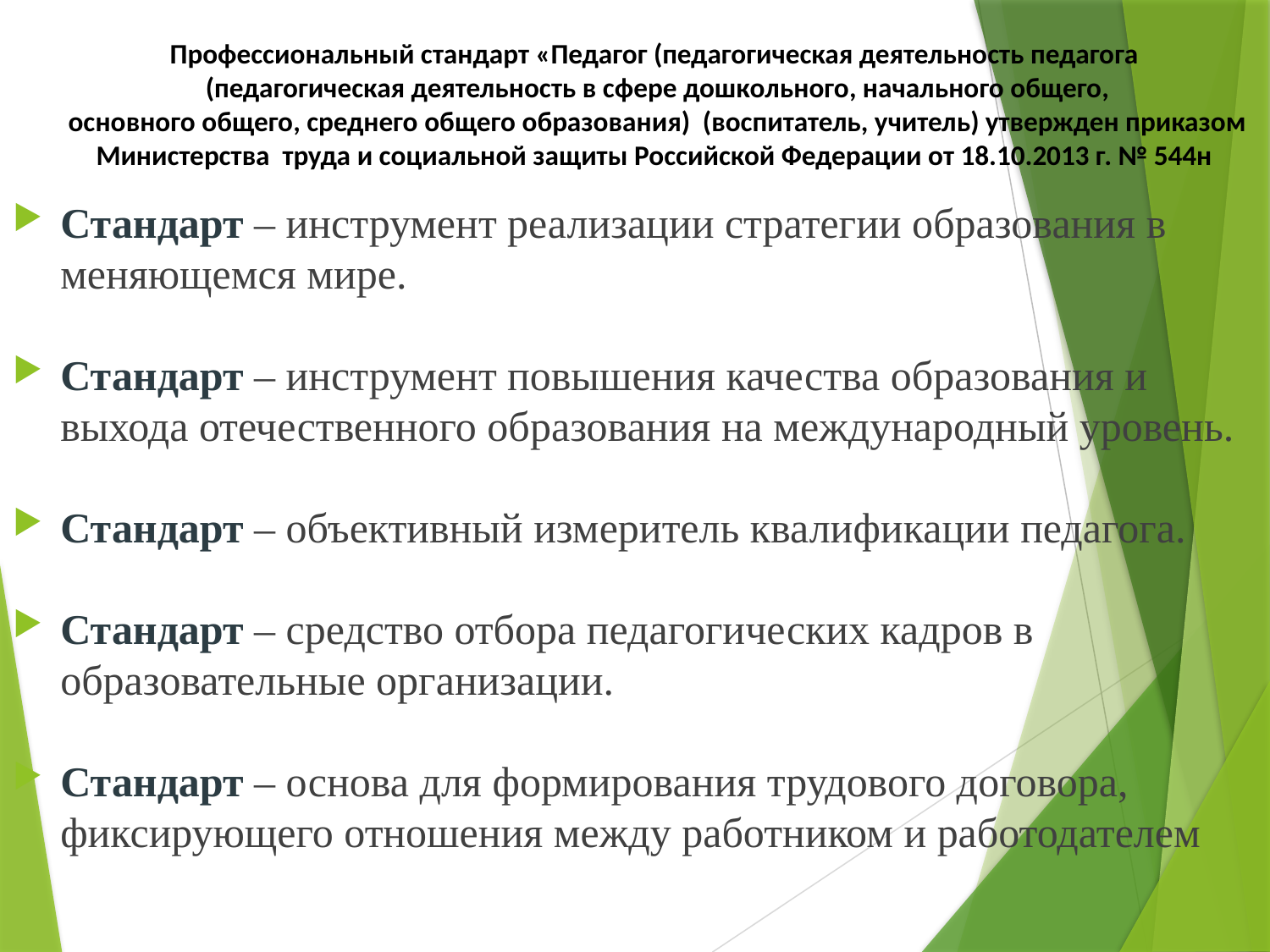

Профессиональный стандарт «Педагог (педагогическая деятельность педагога
 (педагогическая деятельность в сфере дошкольного, начального общего,
 основного общего, среднего общего образования)  (воспитатель, учитель) утвержден приказом Министерства  труда и социальной защиты Российской Федерации от 18.10.2013 г. № 544н

Стандарт – инструмент реализации стратегии образования в меняющемся мире.

Стандарт – инструмент повышения качества образования и выхода отечественного образования на международный уровень.

Стандарт – объективный измеритель квалификации педагога.

Стандарт – средство отбора педагогических кадров в образовательные организации.

Стандарт – основа для формирования трудового договора, фиксирующего отношения между работником и работодателем